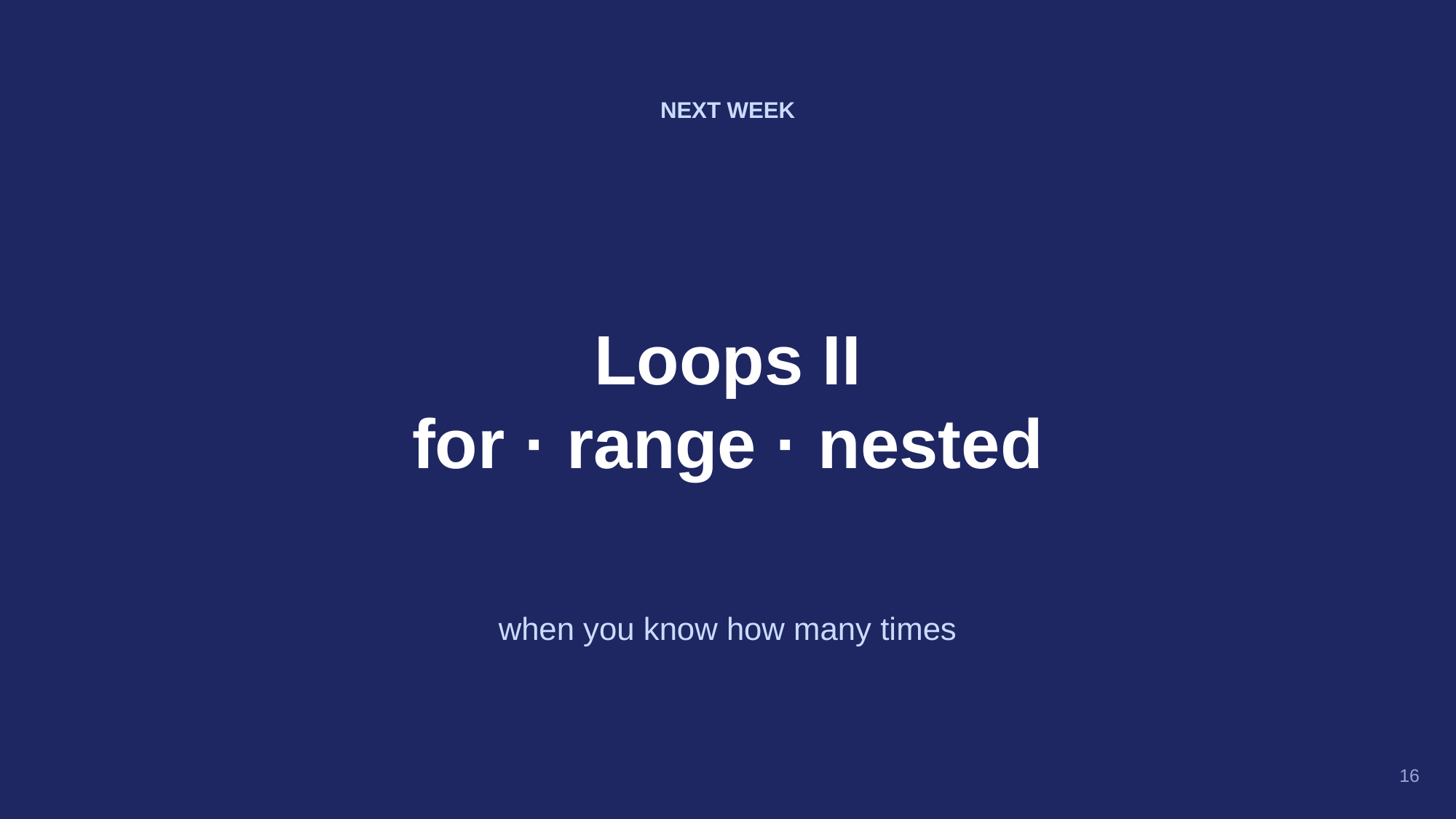

NEXT WEEK
Loops II
for · range · nested
when you know how many times
16